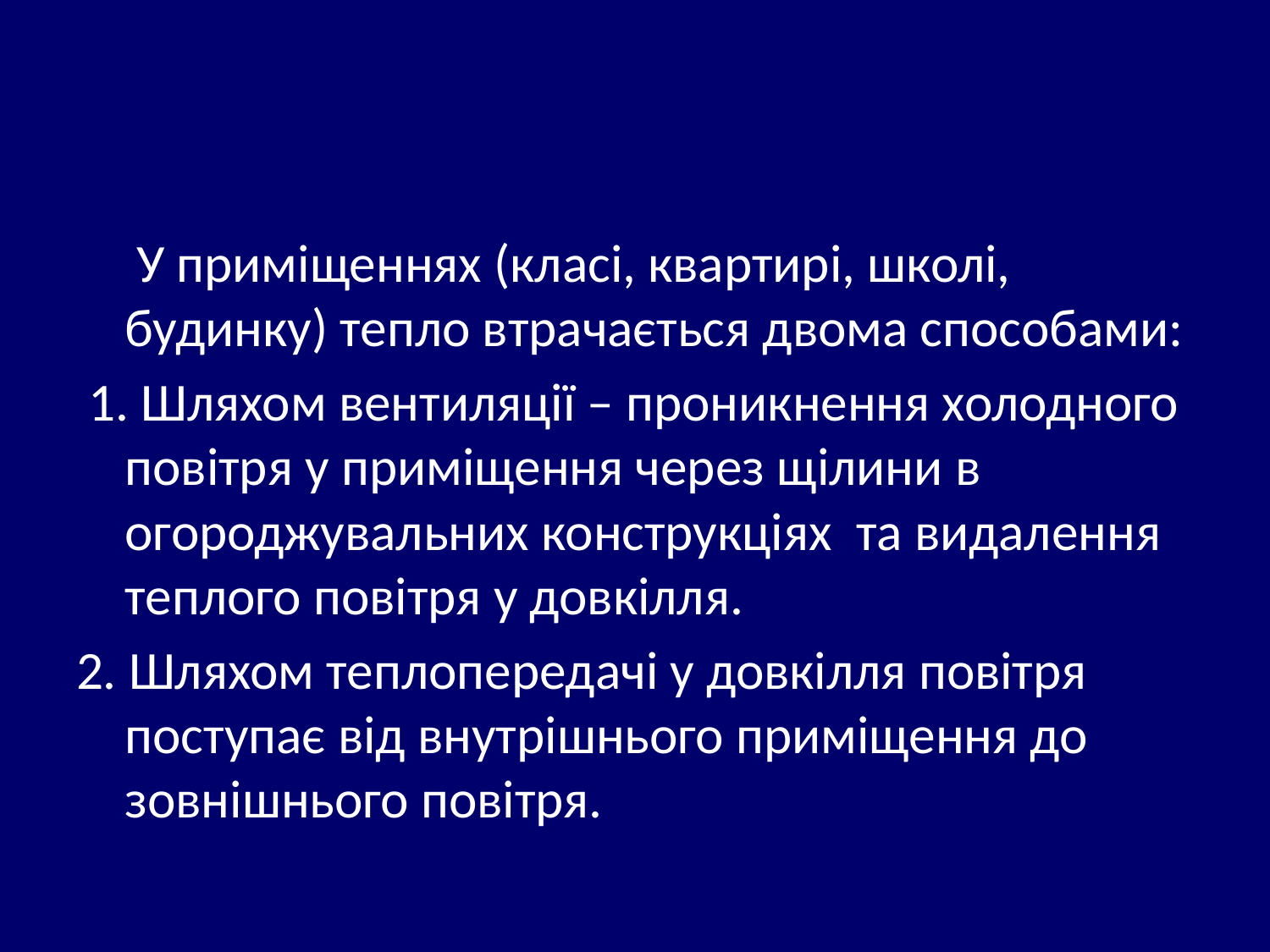

#
     У приміщеннях (класі, квартирі, школі, будинку) тепло втрачається двома способами:
 1. Шляхом вентиляції – проникнення холодного повітря у приміщення через щілини в огороджувальних конструкціях  та видалення теплого повітря у довкілля.
2. Шляхом теплопередачі у довкілля повітря поступає від внутрішнього приміщення до зовнішнього повітря.